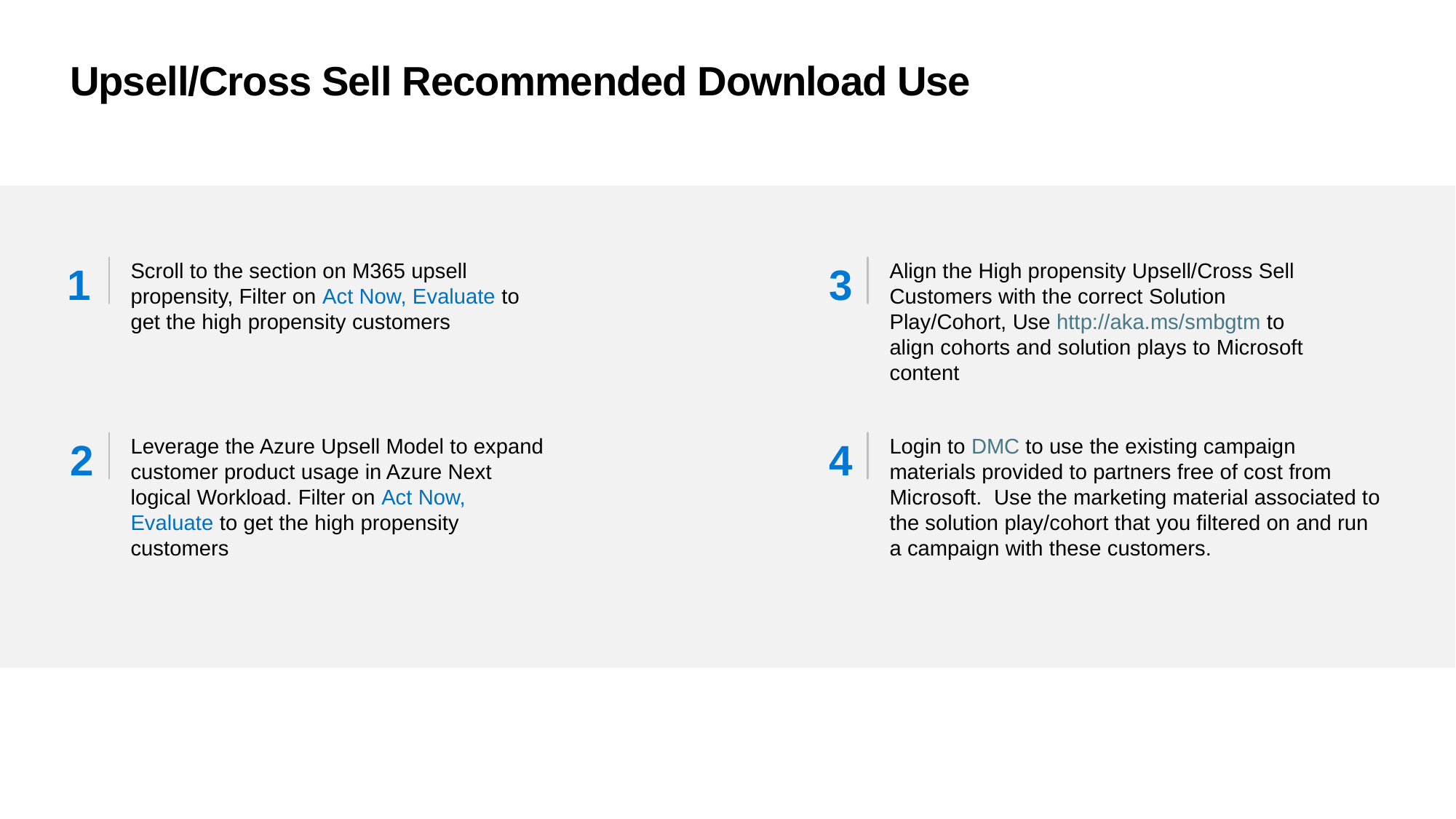

Upsell/Cross Sell Recommended Download Use

1
Scroll to the section on M365 upsell propensity, Filter on Act Now, Evaluate to get the high propensity customers

3
Align the High propensity Upsell/Cross Sell Customers with the correct Solution Play/Cohort, Use http://aka.ms/smbgtm to align cohorts and solution plays to Microsoft content
2
Leverage the Azure Upsell Model to expand customer product usage in Azure Next logical Workload. Filter on Act Now, Evaluate to get the high propensity customers
4
Login to DMC to use the existing campaign materials provided to partners free of cost from Microsoft.  Use the marketing material associated to the solution play/cohort that you filtered on and run a campaign with these customers.